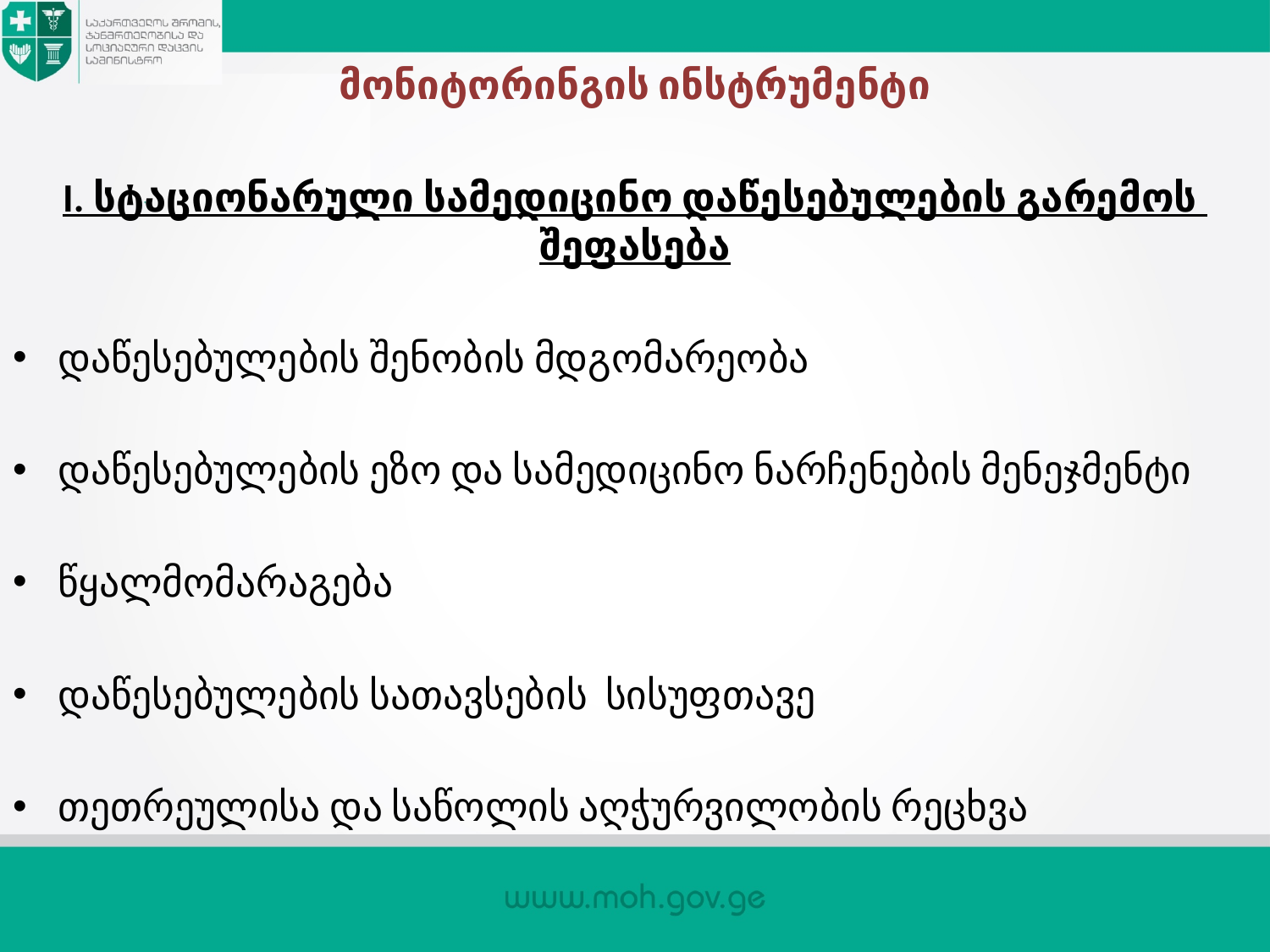

მონიტორინგის ინსტრუმენტი

I. სტაციონარული სამედიცინო დაწესებულების გარემოს  შეფასება

დაწესებულების შენობის მდგომარეობა

დაწესებულების ეზო და სამედიცინო ნარჩენების მენეჯმენტი

წყალმომარაგება

დაწესებულების სათავსების  სისუფთავე

თეთრეულისა და საწოლის აღჭურვილობის რეცხვა